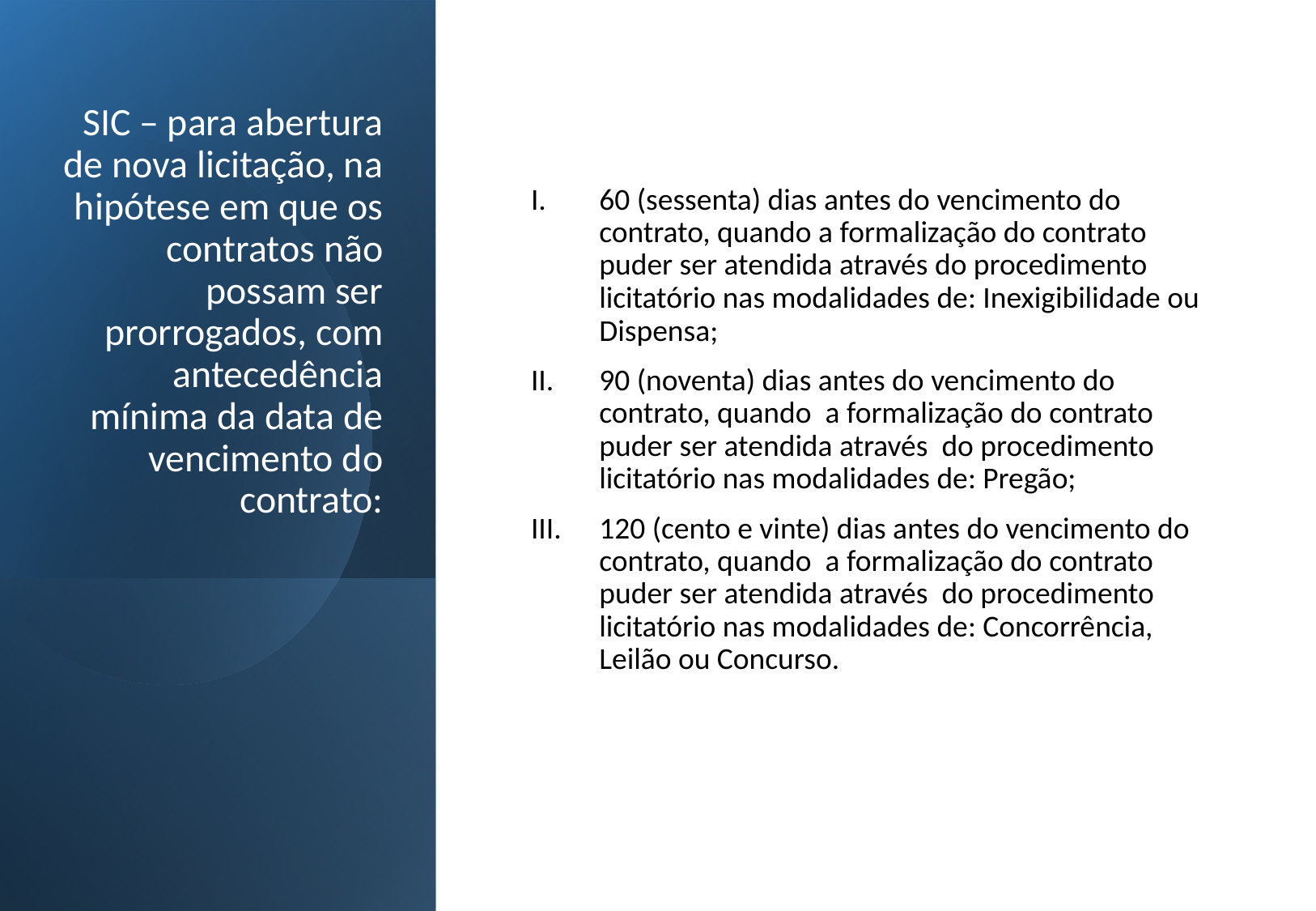

# SIC – para abertura de nova licitação, na hipótese em que os contratos não possam ser prorrogados, com antecedência mínima da data de vencimento do contrato:
60 (sessenta) dias antes do vencimento do contrato, quando a formalização do contrato puder ser atendida através do procedimento licitatório nas modalidades de: Inexigibilidade ou Dispensa;
90 (noventa) dias antes do vencimento do contrato, quando  a formalização do contrato puder ser atendida através  do procedimento licitatório nas modalidades de: Pregão;
120 (cento e vinte) dias antes do vencimento do contrato, quando  a formalização do contrato puder ser atendida através  do procedimento licitatório nas modalidades de: Concorrência, Leilão ou Concurso.